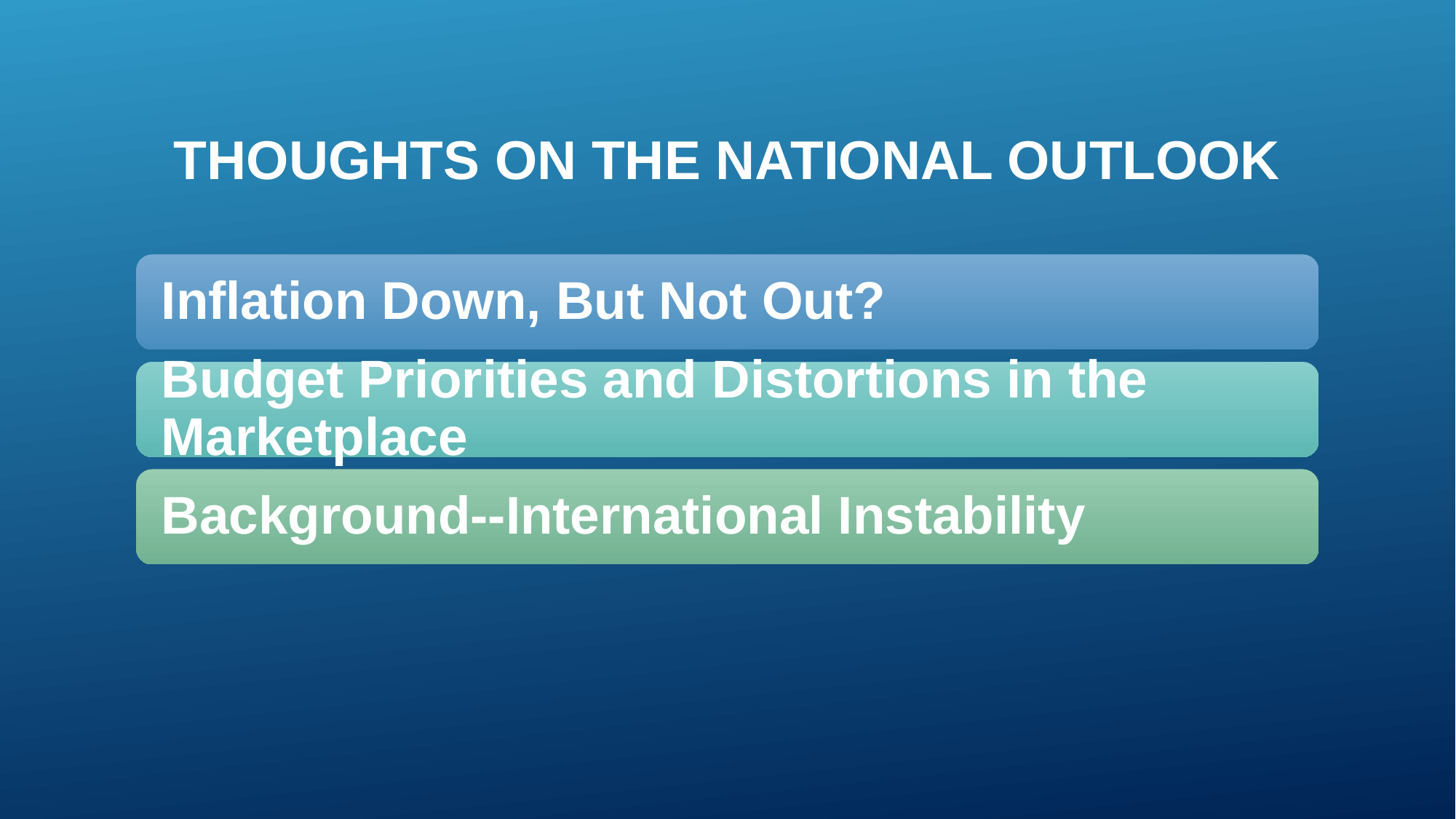

# Thoughts on the National Outlook
Inflation Down, But Not Out?
Budget Priorities and Distortions in the Marketplace
Background--International Instability